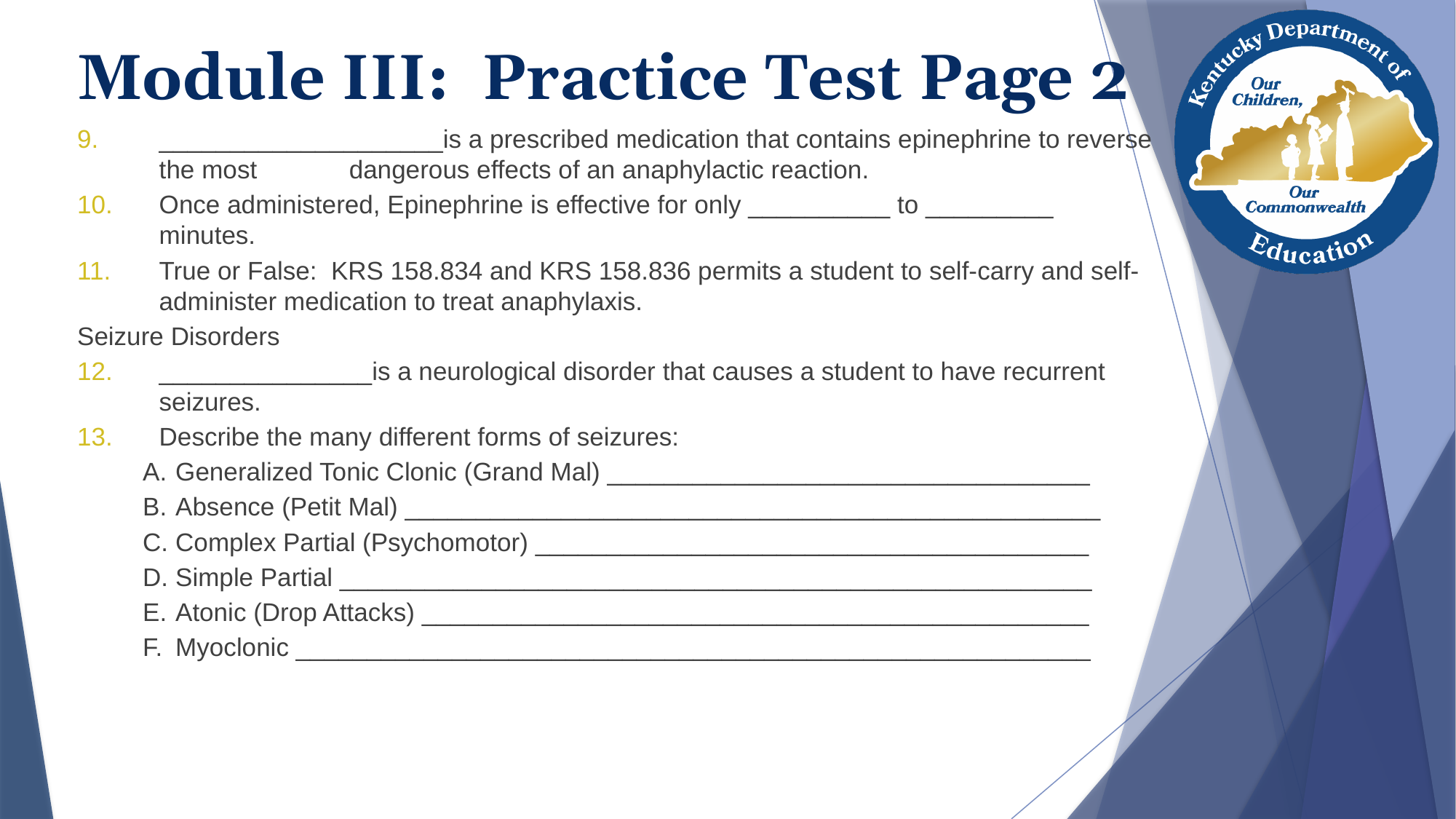

# Module III:  Practice Test Page 2
____________________is a prescribed medication that contains epinephrine to reverse the most             dangerous effects of an anaphylactic reaction.
Once administered, Epinephrine is effective for only __________ to _________ minutes.
True or False:  KRS 158.834 and KRS 158.836 permits a student to self-carry and self-administer medication to treat anaphylaxis.
Seizure Disorders
_______________is a neurological disorder that causes a student to have recurrent seizures.
Describe the many different forms of seizures:
		A.	Generalized Tonic Clonic (Grand Mal) __________________________________
		B. 	Absence (Petit Mal) _________________________________________________
		C. 	Complex Partial (Psychomotor) _______________________________________
		D.	Simple Partial _____________________________________________________
		E.	Atonic (Drop Attacks) _______________________________________________
		F.	Myoclonic ________________________________________________________